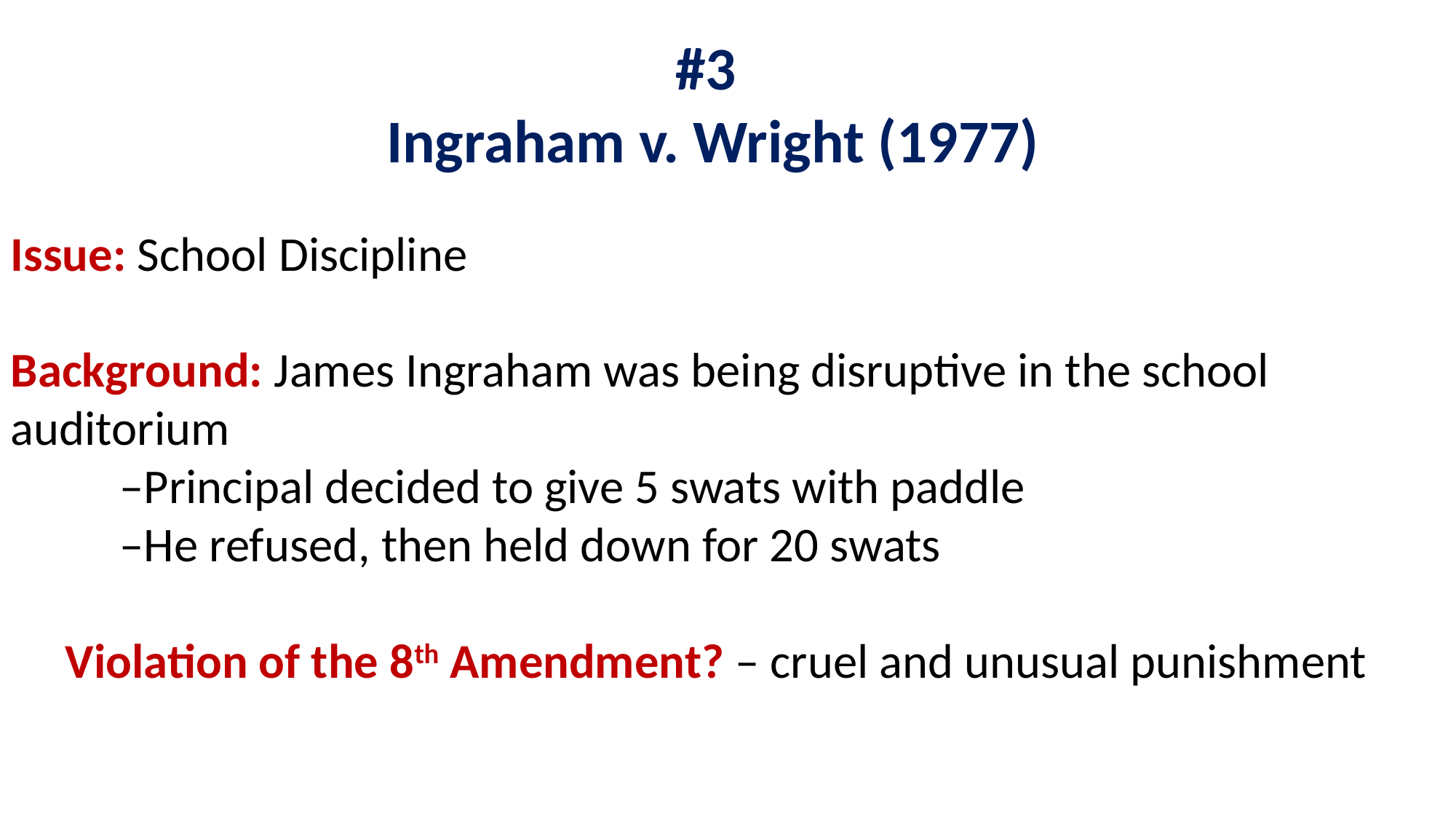

#3
Ingraham v. Wright (1977)
Issue: School Discipline

Background: James Ingraham was being disruptive in the school
auditorium
	–Principal decided to give 5 swats with paddle
	–He refused, then held down for 20 swats

Violation of the 8th Amendment? – cruel and unusual punishment